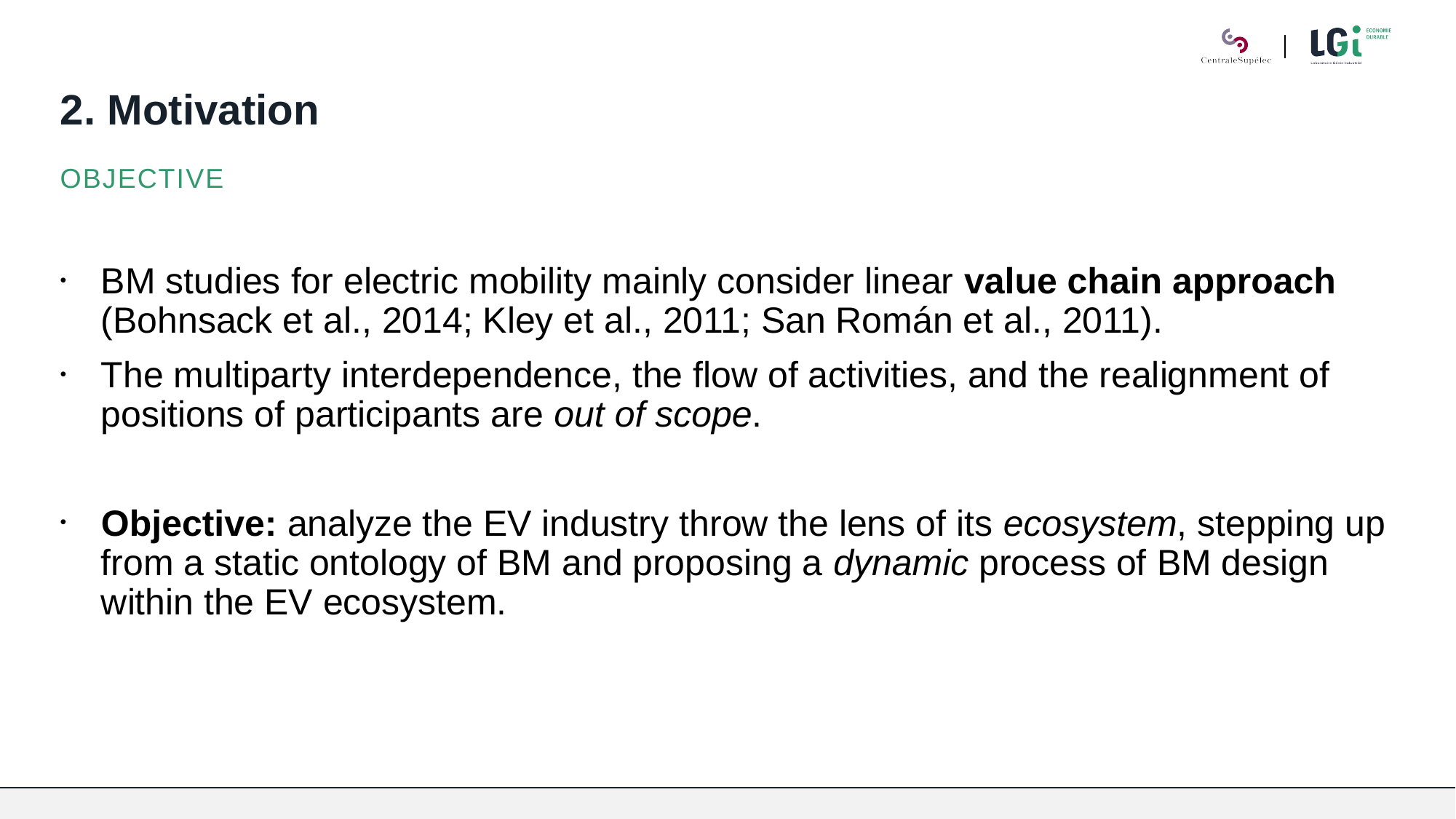

# 2. Motivation
OBJECTIVE
BM studies for electric mobility mainly consider linear value chain approach (Bohnsack et al., 2014; Kley et al., 2011; San Román et al., 2011).
The multiparty interdependence, the flow of activities, and the realignment of positions of participants are out of scope.

Objective: analyze the EV industry throw the lens of its ecosystem, stepping up from a static ontology of BM and proposing a dynamic process of BM design within the EV ecosystem.